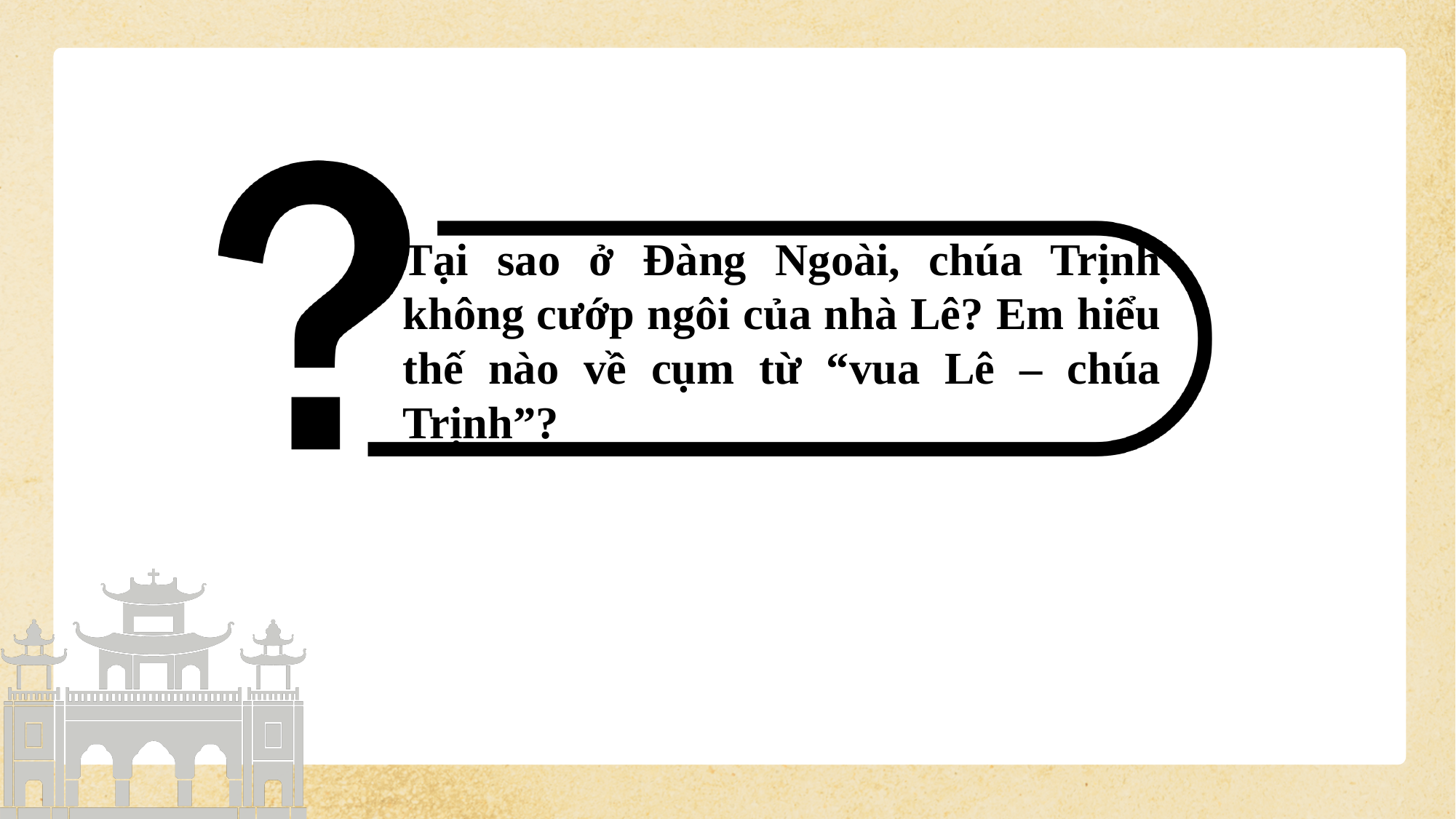

Tại sao ở Đàng Ngoài, chúa Trịnh không cướp ngôi của nhà Lê? Em hiểu thế nào về cụm từ “vua Lê – chúa Trịnh”?